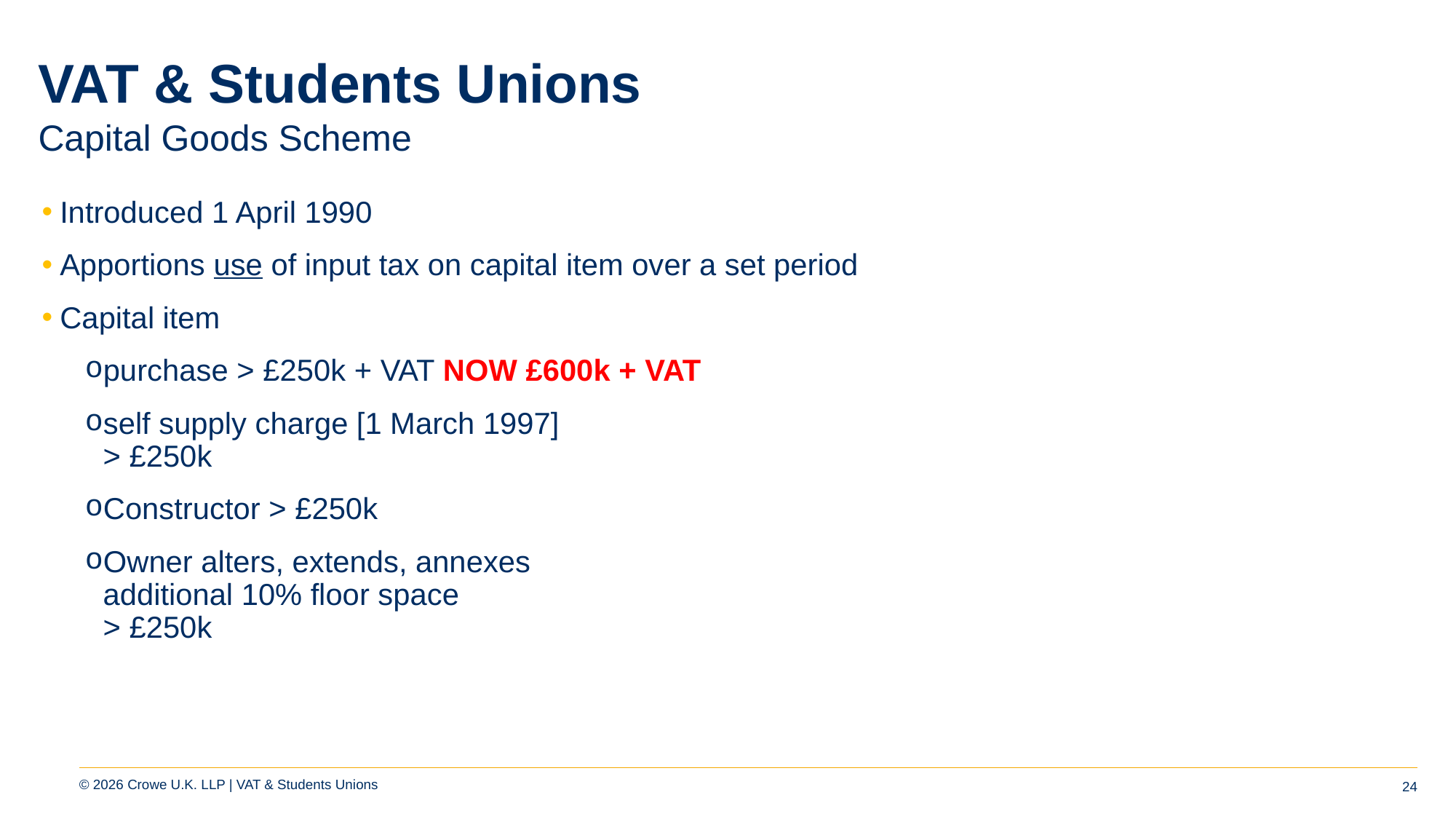

# VAT & Students Unions
Capital Goods Scheme
Introduced 1 April 1990
Apportions use of input tax on capital item over a set period
Capital item
purchase > £250k + VAT NOW £600k + VAT
self supply charge [1 March 1997]
> £250k
Constructor > £250k
Owner alters, extends, annexes
additional 10% floor space
> £250k

24
© 2026 Crowe U.K. LLP | VAT & Students Unions